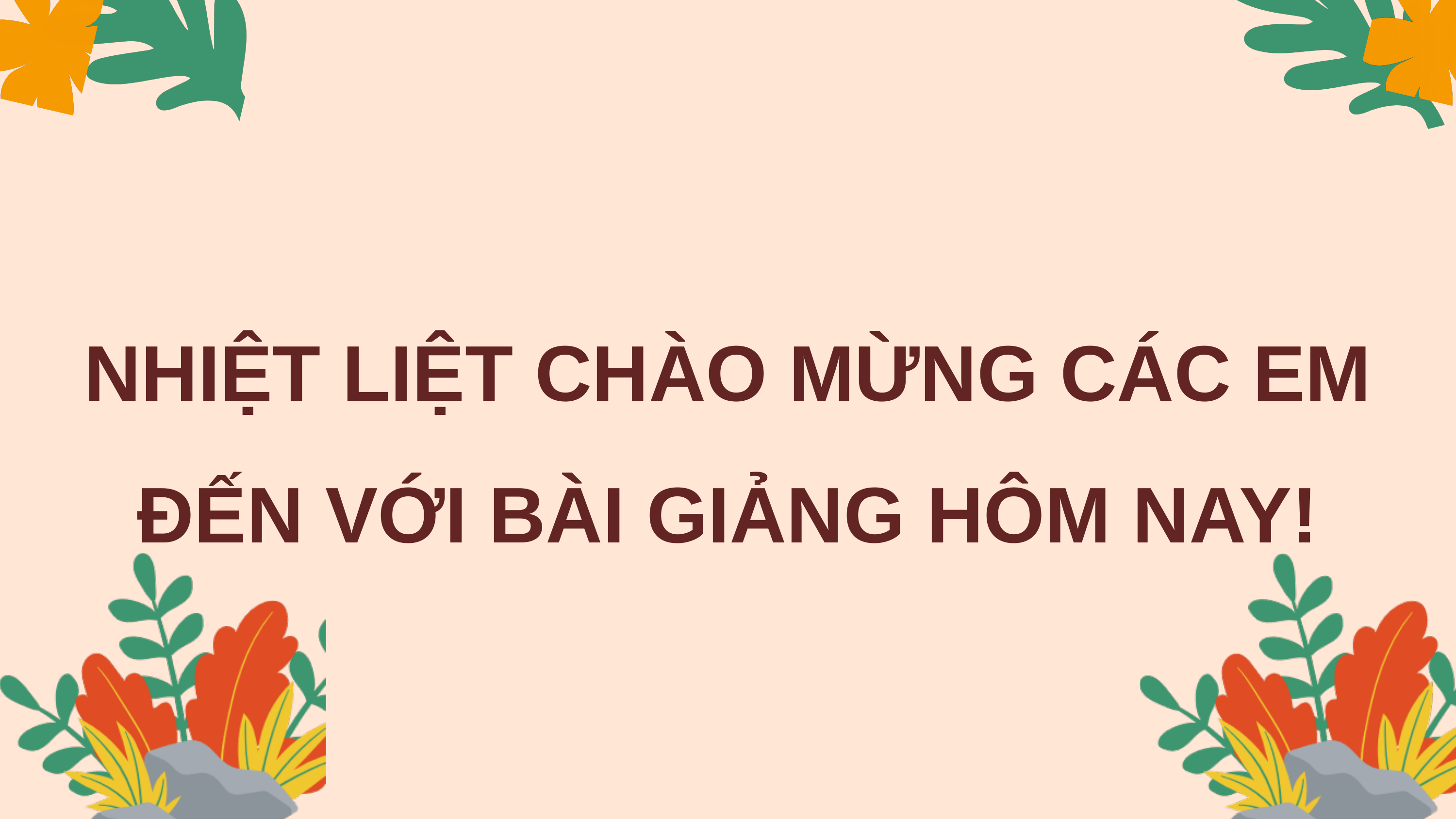

NHIỆT LIỆT CHÀO MỪNG CÁC EM ĐẾN VỚI BÀI GIẢNG HÔM NAY!